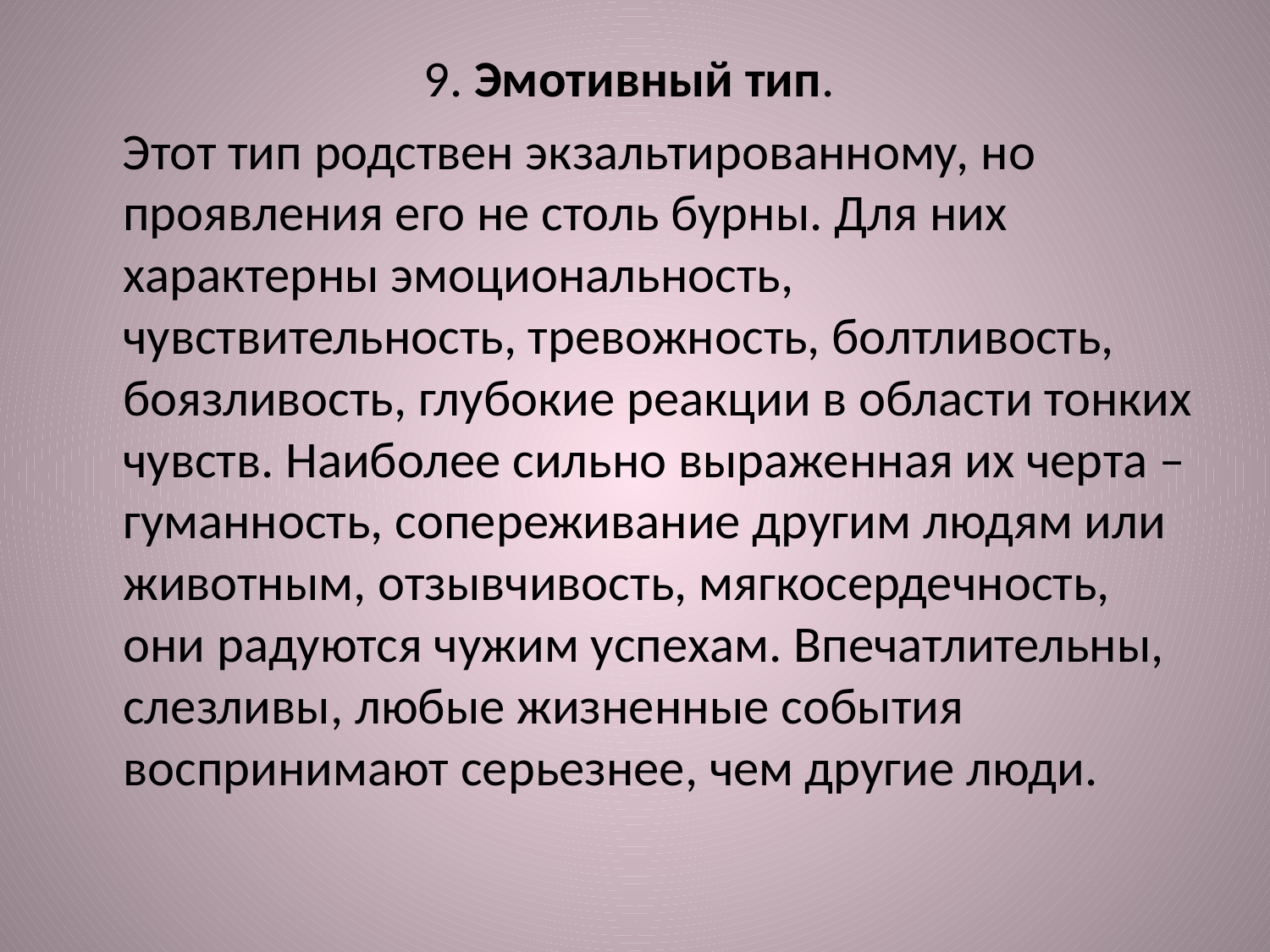

#
9. Эмотивный тип.
    Этот тип родствен экзальтированному, но проявления его не столь бурны. Для них характерны эмоциональность, чувствительность, тревожность, болтливость, боязливость, глубокие реакции в области тонких чувств. Наиболее сильно выраженная их черта – гуманность, сопереживание другим людям или животным, отзывчивость, мягкосердечность, они радуются чужим успехам. Впечатлительны, слезливы, любые жизненные события воспринимают серьезнее, чем другие люди.